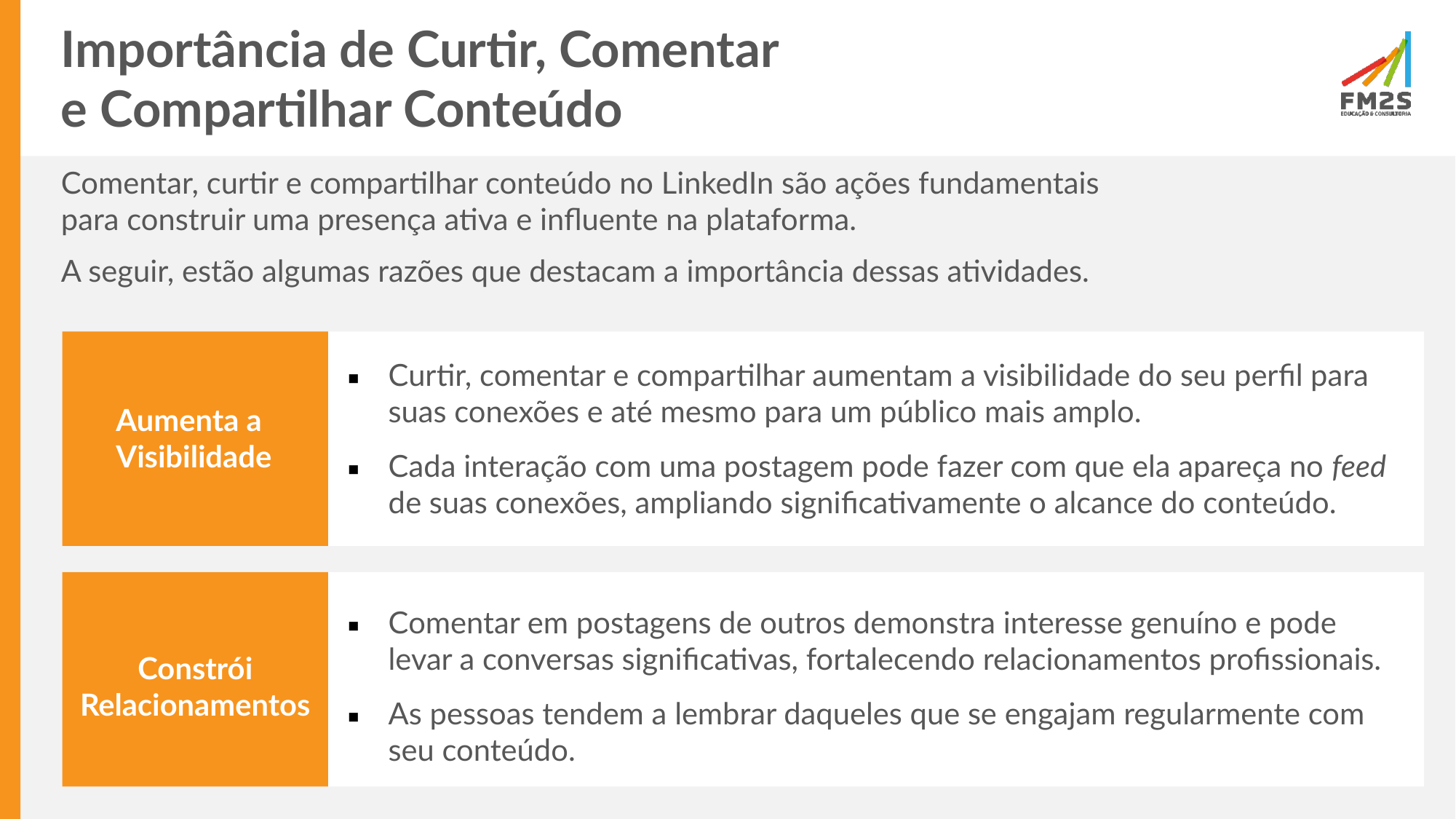

# Importância de Curtir, Comentar e Compartilhar Conteúdo
Comentar, curtir e compartilhar conteúdo no LinkedIn são ações fundamentais para construir uma presença ativa e influente na plataforma.
A seguir, estão algumas razões que destacam a importância dessas atividades.

Curtir, comentar e compartilhar aumentam a visibilidade do seu perfil para suas conexões e até mesmo para um público mais amplo.
Cada interação com uma postagem pode fazer com que ela apareça no feed de suas conexões, ampliando significativamente o alcance do conteúdo.
Aumenta a Visibilidade

Comentar em postagens de outros demonstra interesse genuíno e pode levar a conversas significativas, fortalecendo relacionamentos profissionais.
As pessoas tendem a lembrar daqueles que se engajam regularmente com seu conteúdo.
Constrói Relacionamentos